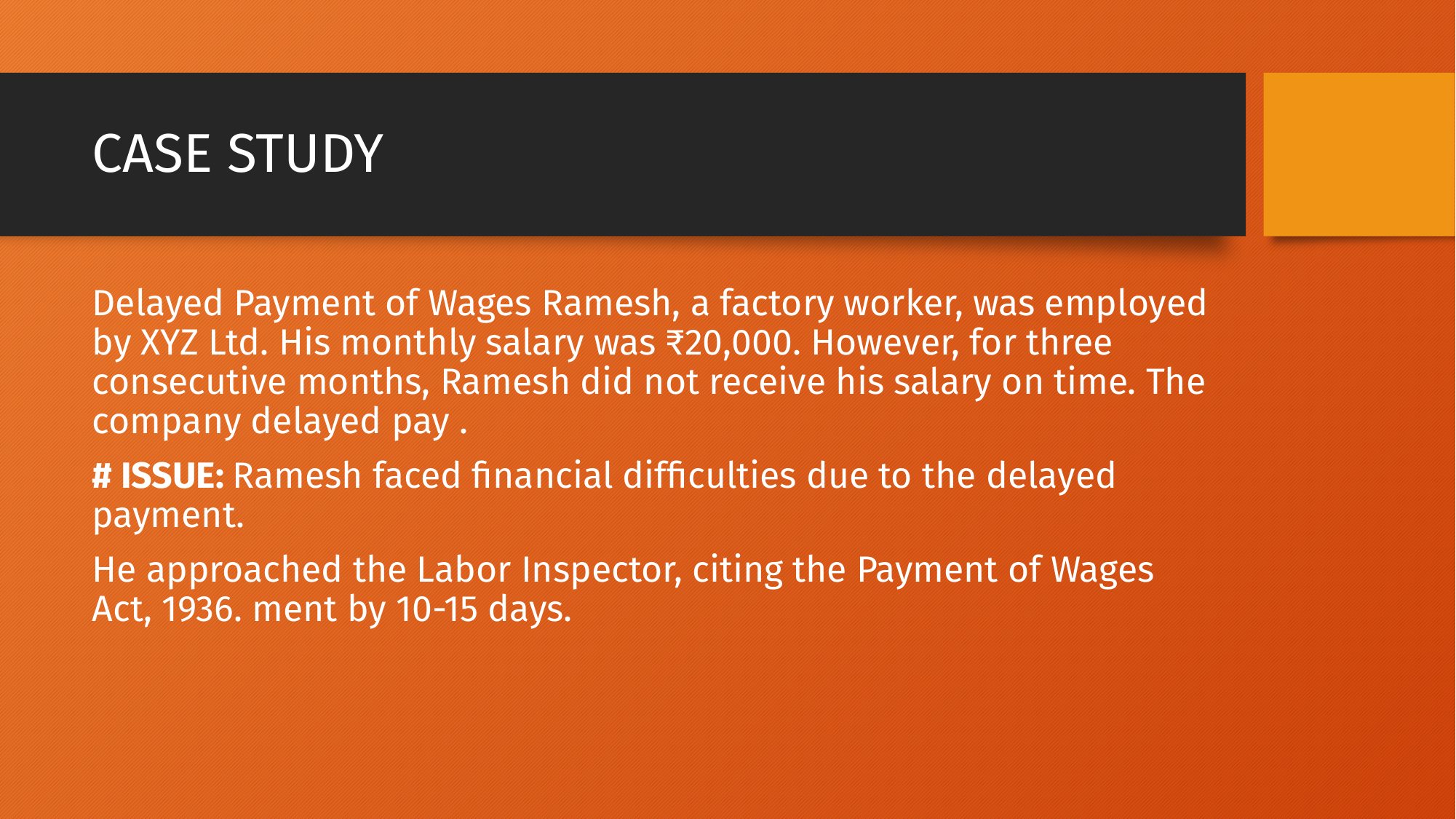

# CASE STUDY
Delayed Payment of Wages Ramesh, a factory worker, was employed by XYZ Ltd. His monthly salary was ₹20,000. However, for three consecutive months, Ramesh did not receive his salary on time. The company delayed pay .
# ISSUE: Ramesh faced financial difficulties due to the delayed payment.
He approached the Labor Inspector, citing the Payment of Wages Act, 1936. ment by 10-15 days.